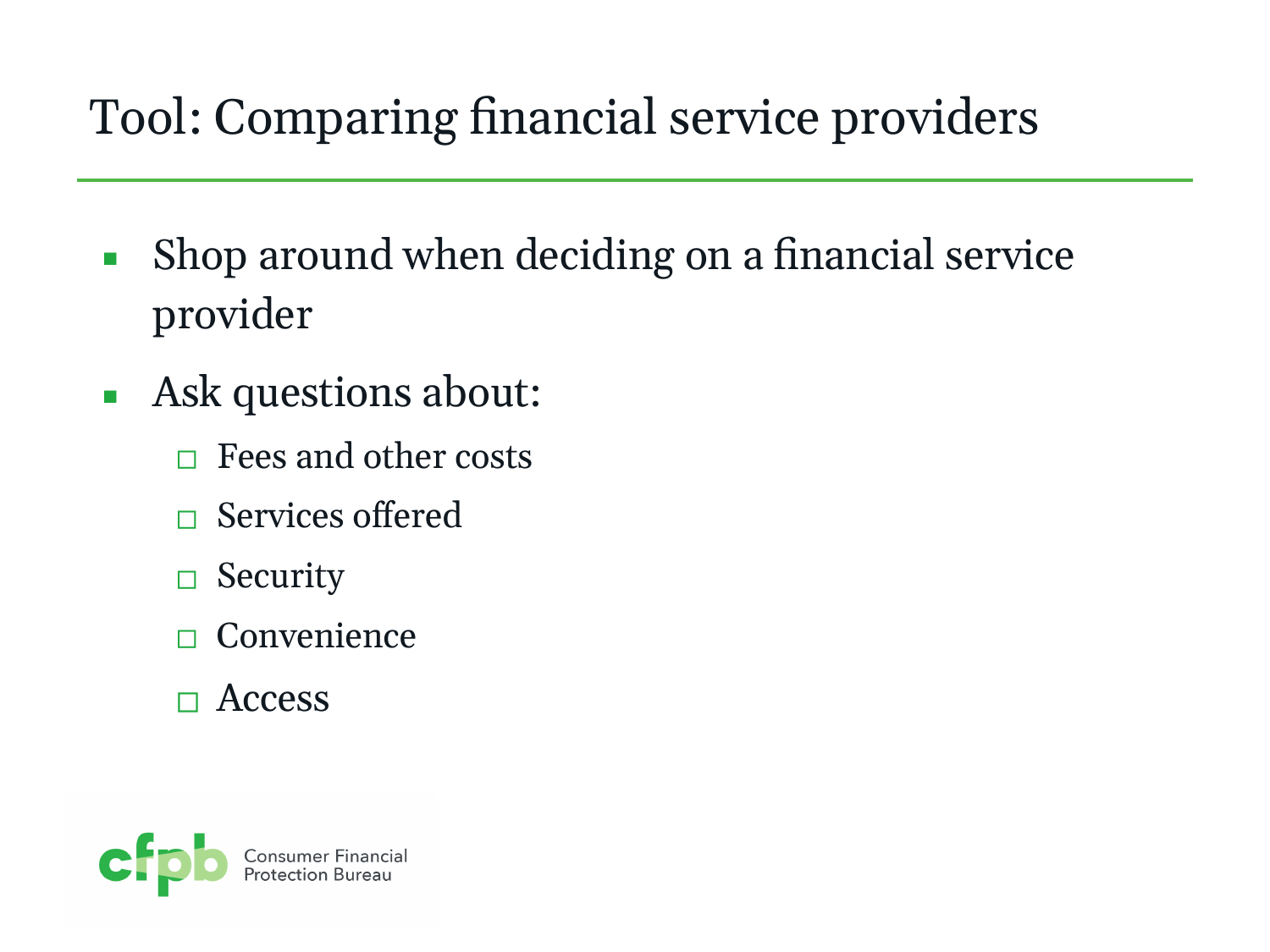

# Tool: Comparing financial service providers
Shop around when deciding on a financial service provider
Ask questions about:
Fees and other costs
Services offered
Security
Convenience
Access